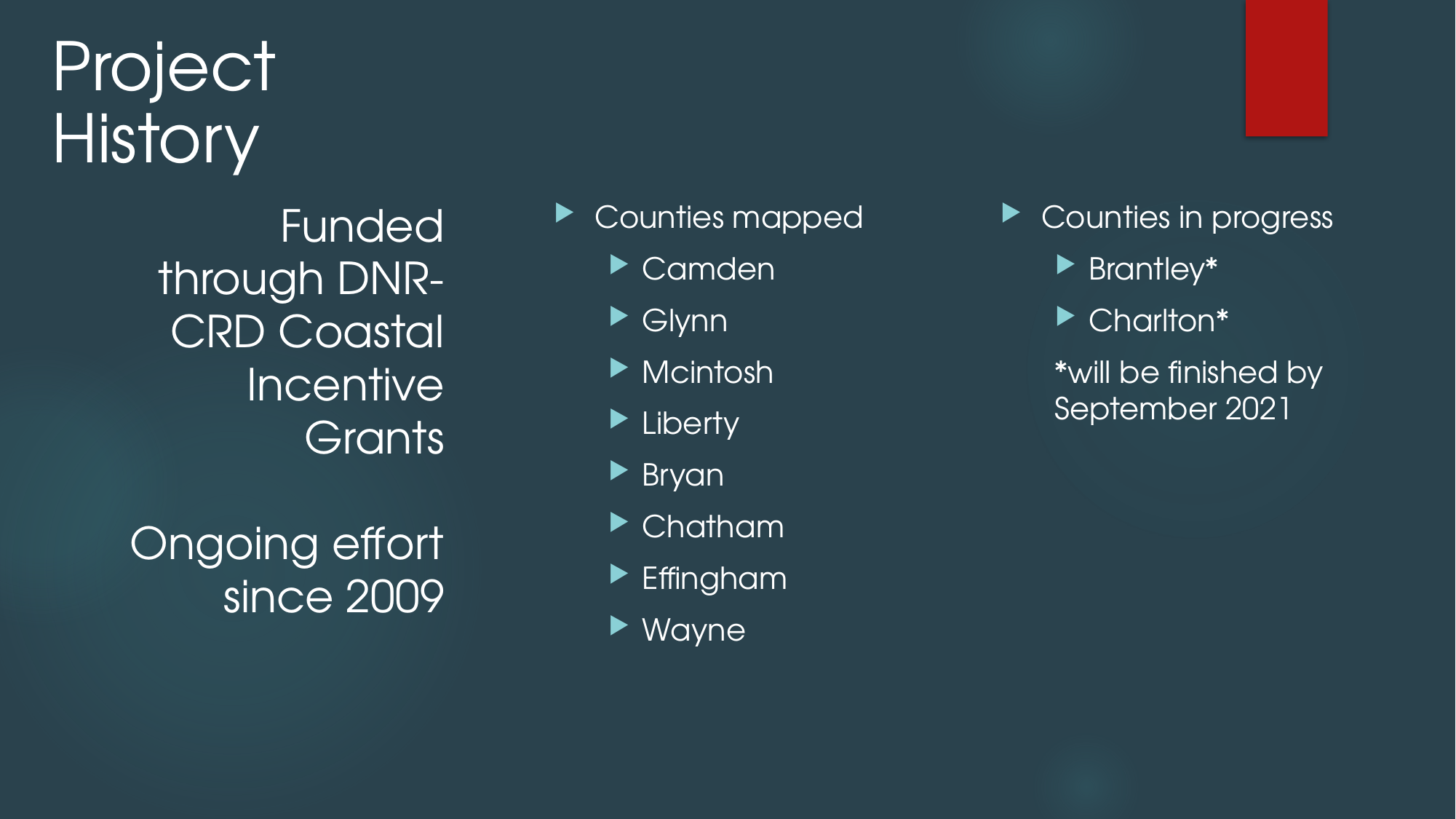

Project History
# Funded through DNR-CRD Coastal Incentive Grants Ongoing effort since 2009
Counties mapped
Camden
Glynn
Mcintosh
Liberty
Bryan
Chatham
Effingham
Wayne
Counties in progress
Brantley*
Charlton*
*will be finished by September 2021